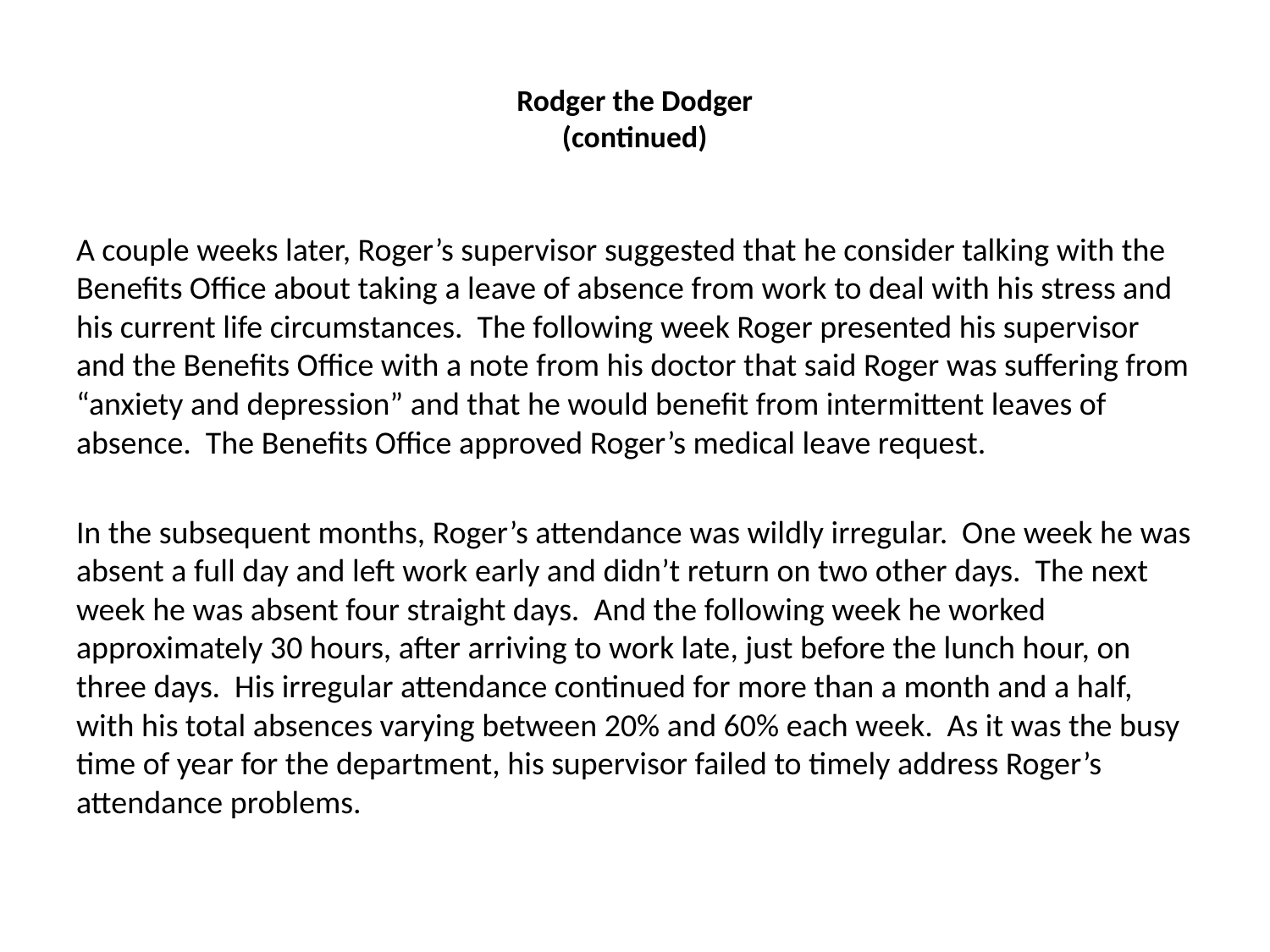

# Rodger the Dodger (continued)
A couple weeks later, Roger’s supervisor suggested that he consider talking with the Benefits Office about taking a leave of absence from work to deal with his stress and his current life circumstances.  The following week Roger presented his supervisor and the Benefits Office with a note from his doctor that said Roger was suffering from “anxiety and depression” and that he would benefit from intermittent leaves of absence.  The Benefits Office approved Roger’s medical leave request.

In the subsequent months, Roger’s attendance was wildly irregular.  One week he was absent a full day and left work early and didn’t return on two other days.  The next week he was absent four straight days.  And the following week he worked approximately 30 hours, after arriving to work late, just before the lunch hour, on three days.  His irregular attendance continued for more than a month and a half, with his total absences varying between 20% and 60% each week.  As it was the busy time of year for the department, his supervisor failed to timely address Roger’s attendance problems.